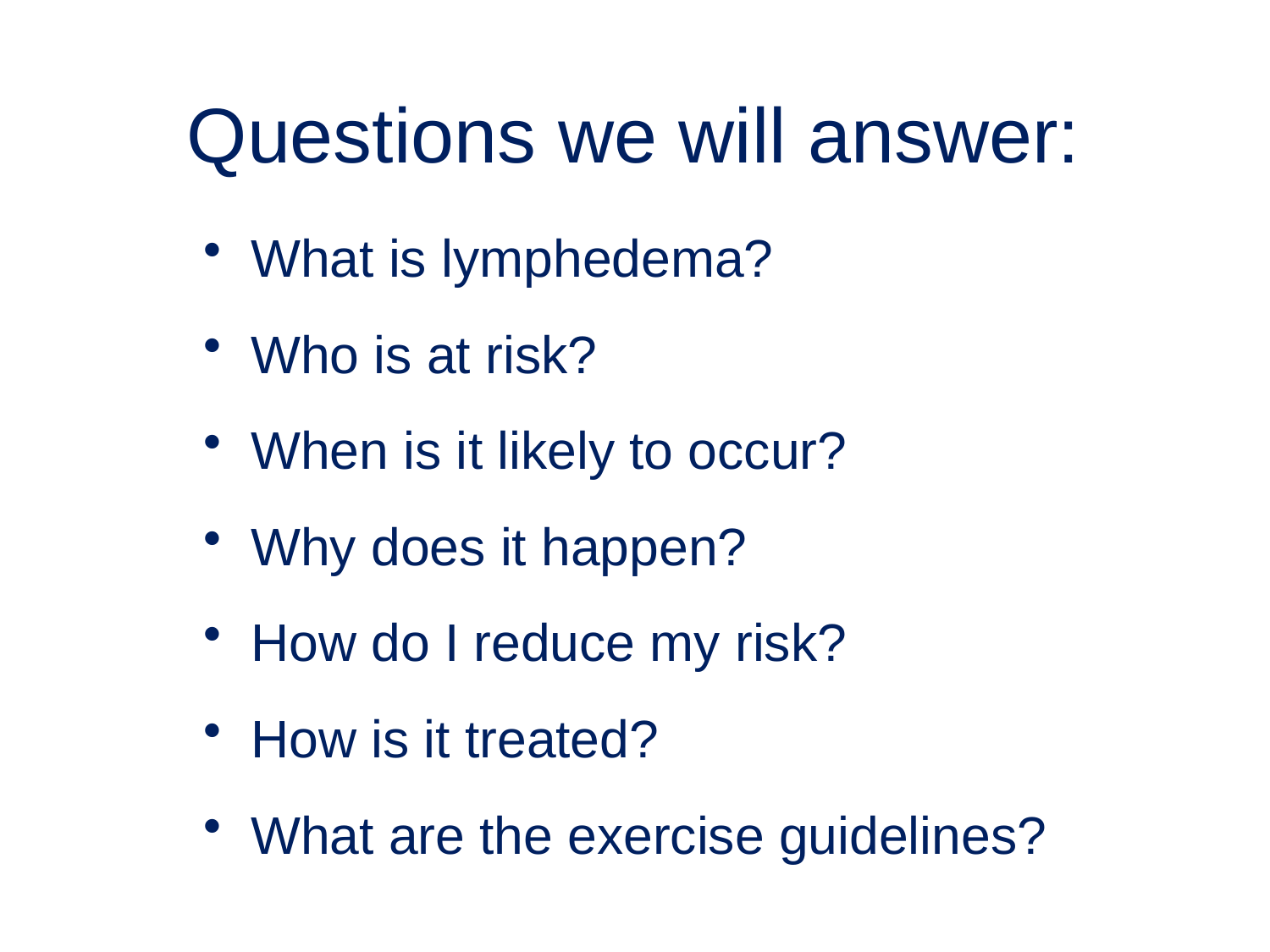

# Questions we will answer:
What is lymphedema?
Who is at risk?
When is it likely to occur?
Why does it happen?
How do I reduce my risk?
How is it treated?
What are the exercise guidelines?